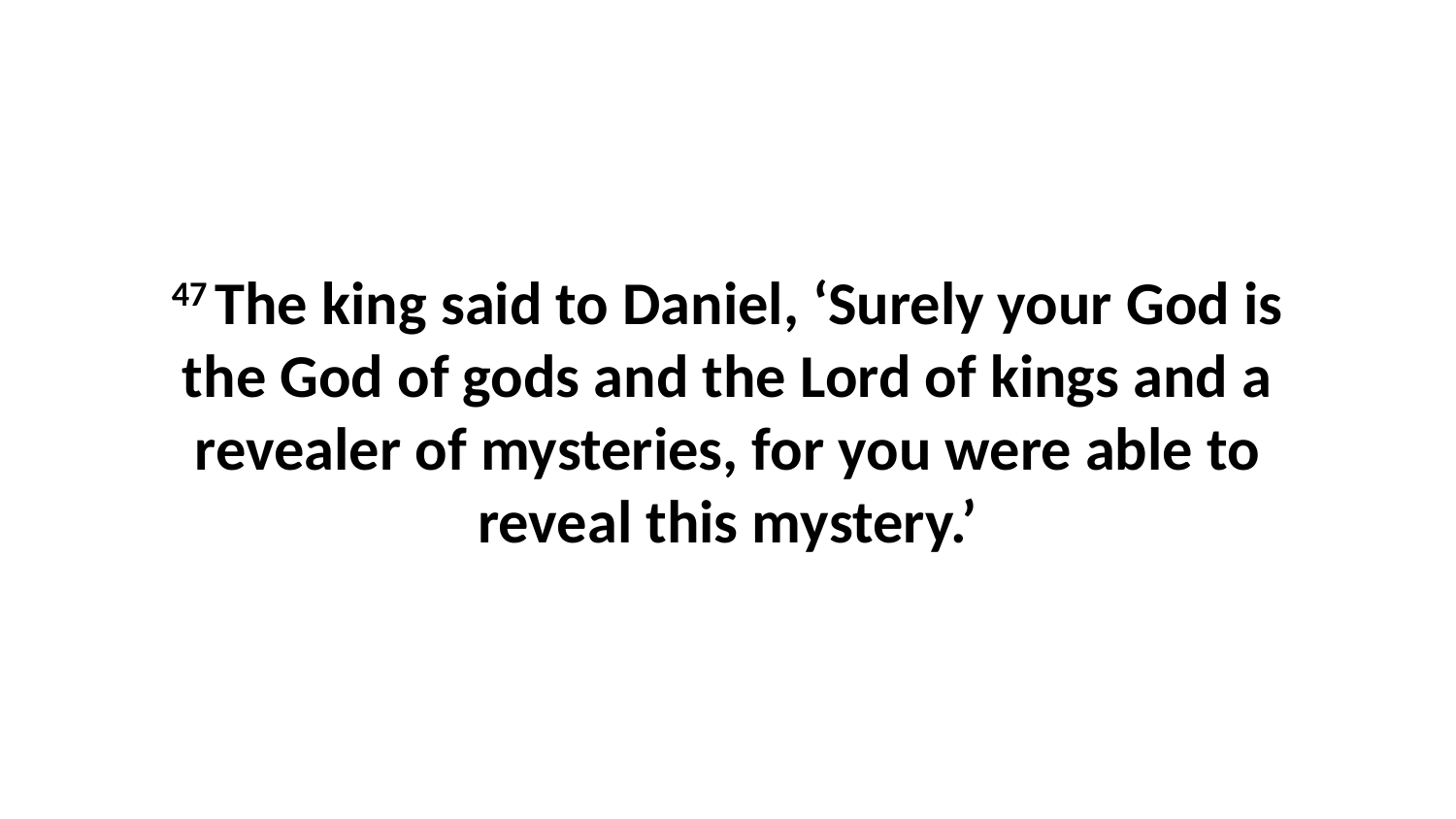

47 The king said to Daniel, ‘Surely your God is the God of gods and the Lord of kings and a revealer of mysteries, for you were able to reveal this mystery.’